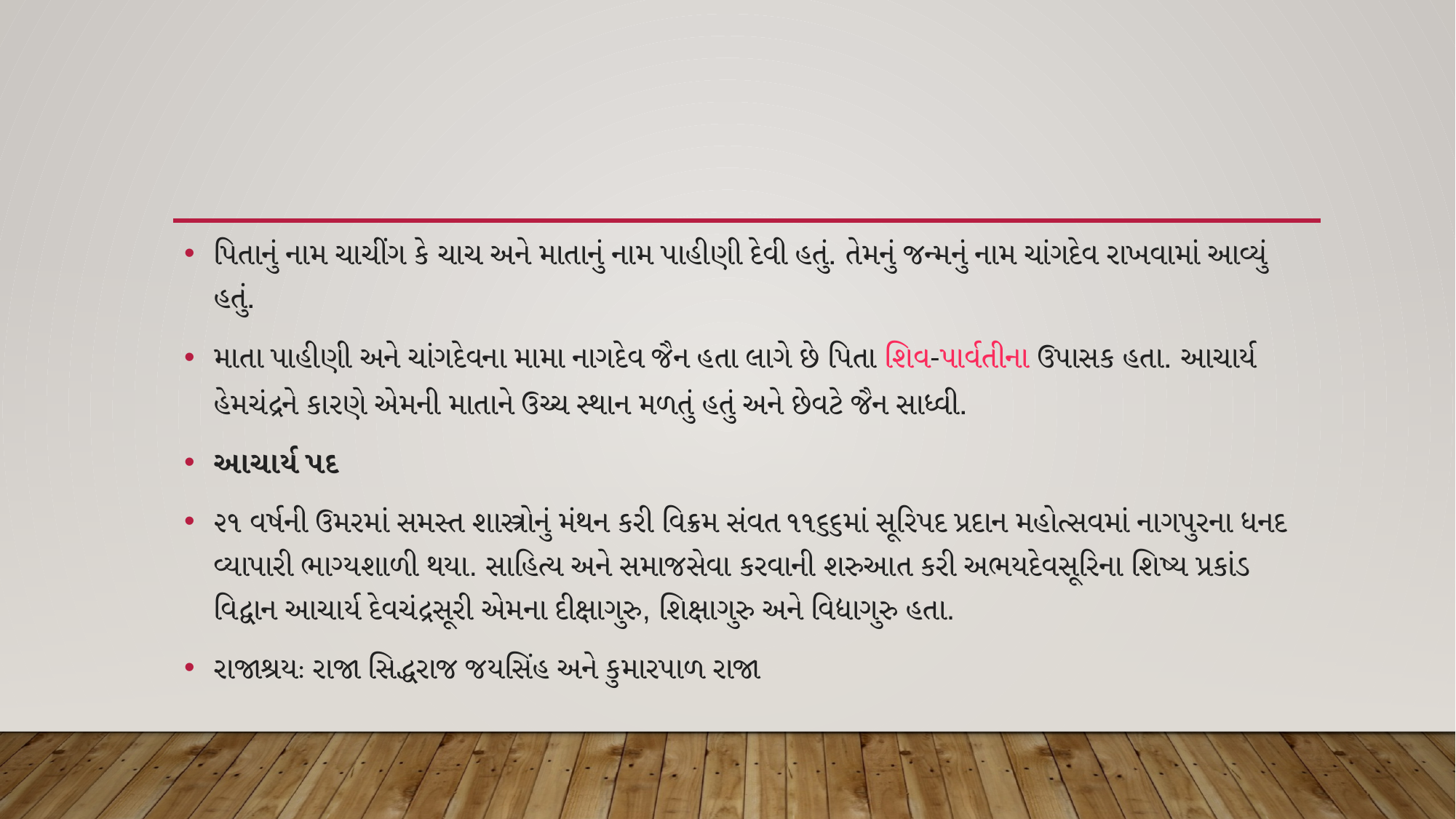

પિતાનું નામ ચાચીંગ કે ચાચ અને માતાનું નામ પાહીણી દેવી હતું. તેમનું જન્મનું નામ ચાંગદેવ રાખવામાં આવ્યું હતું.
માતા પાહીણી અને ચાંગદેવના મામા નાગદેવ જૈન હતા લાગે છે પિતા શિવ-પાર્વતીના ઉપાસક હતા. આચાર્ય હેમચંદ્રને કારણે એમની માતાને ઉચ્ચ સ્થાન મળતું હતું અને છેવટે જૈન સાધ્વી.
આચાર્ય પદ
૨૧ વર્ષની ઉમરમાં સમસ્ત શાસ્ત્રોનું મંથન કરી વિક્રમ સંવત ૧૧૬૬માં સૂરિપદ પ્રદાન મહોત્સવમાં નાગપુરના ધનદ વ્યાપારી ભાગ્યશાળી થયા. સાહિત્ય અને સમાજસેવા કરવાની શરુઆત કરી અભયદેવસૂરિના શિષ્ય પ્રકાંડ વિદ્વાન આચાર્ય દેવચંદ્રસૂરી એમના દીક્ષાગુરુ, શિક્ષાગુરુ અને વિદ્યાગુરુ હતા.
રાજાશ્રય: રાજા સિદ્ધરાજ જયસિંહ અને કુમારપાળ રાજા